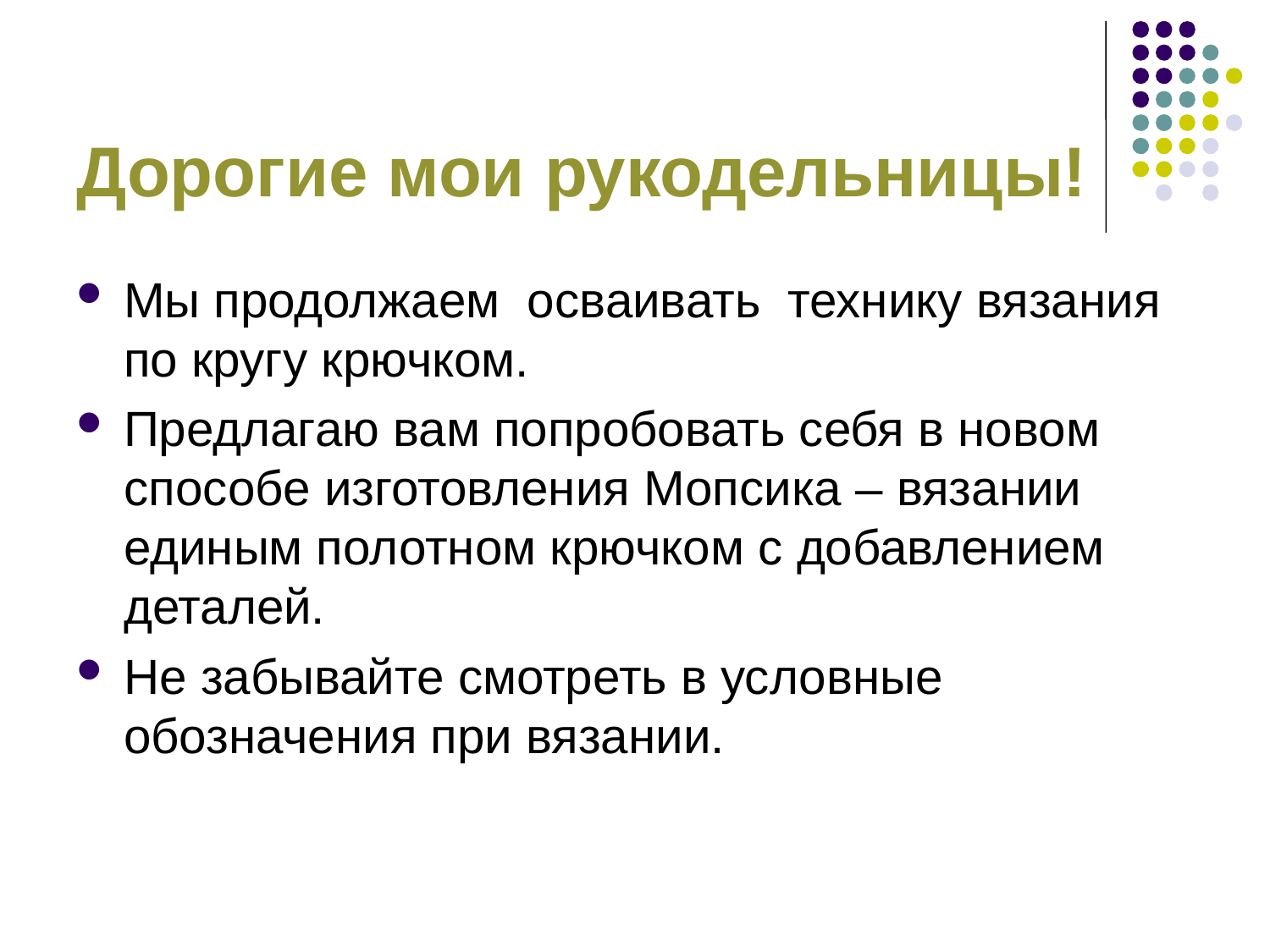

Дорогие мои рукодельницы!
Мы продолжаем  осваивать  технику вязания по кругу крючком.
Предлагаю вам попробовать себя в новом способе изготовления Мопсика – вязании единым полотном крючком с добавлением деталей.
Не забывайте смотреть в условные обозначения при вязании.